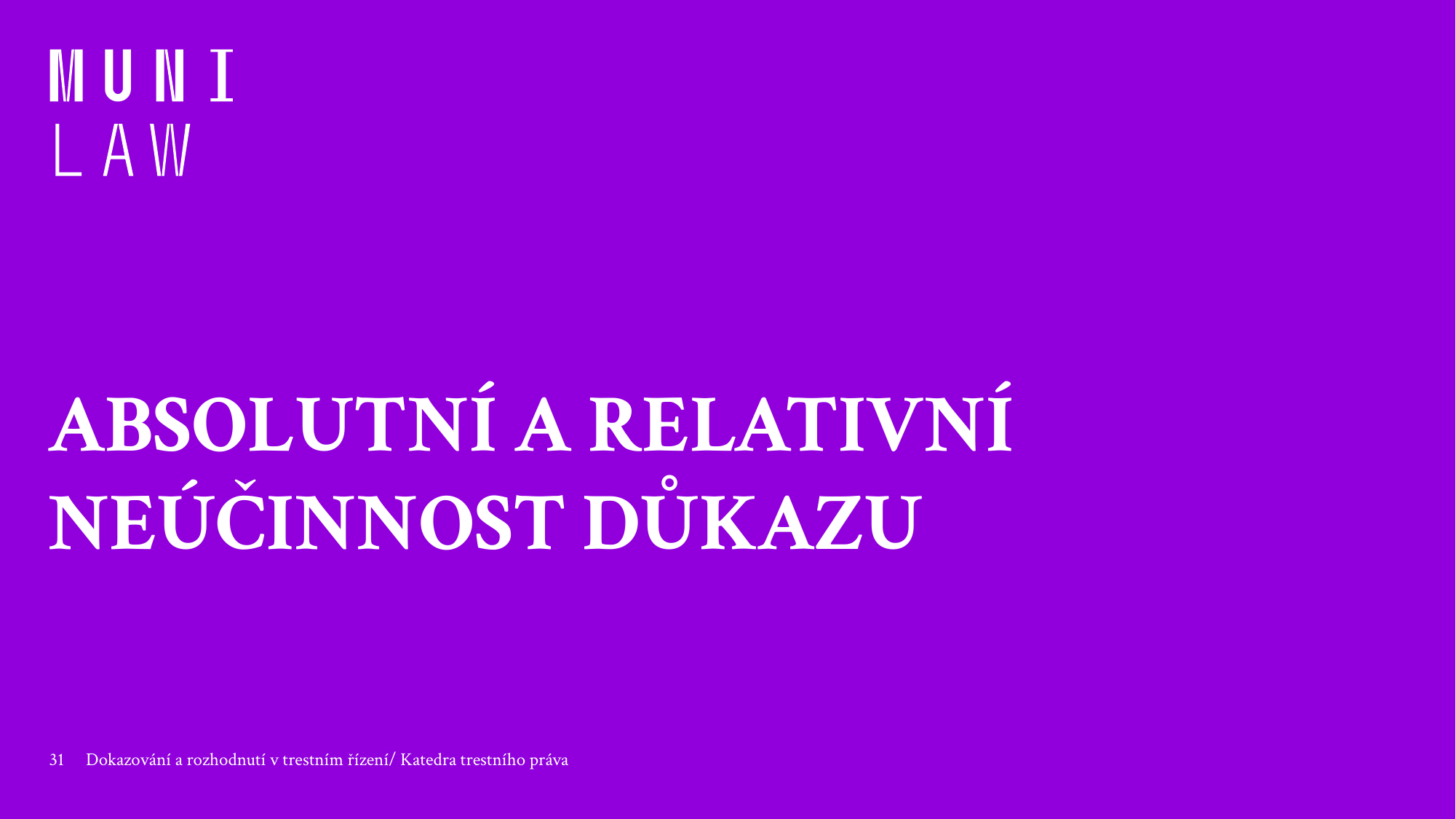

# Absolutní a relativní neúčinnost důkazu
31
Dokazování a rozhodnutí v trestním řízení/ Katedra trestního práva